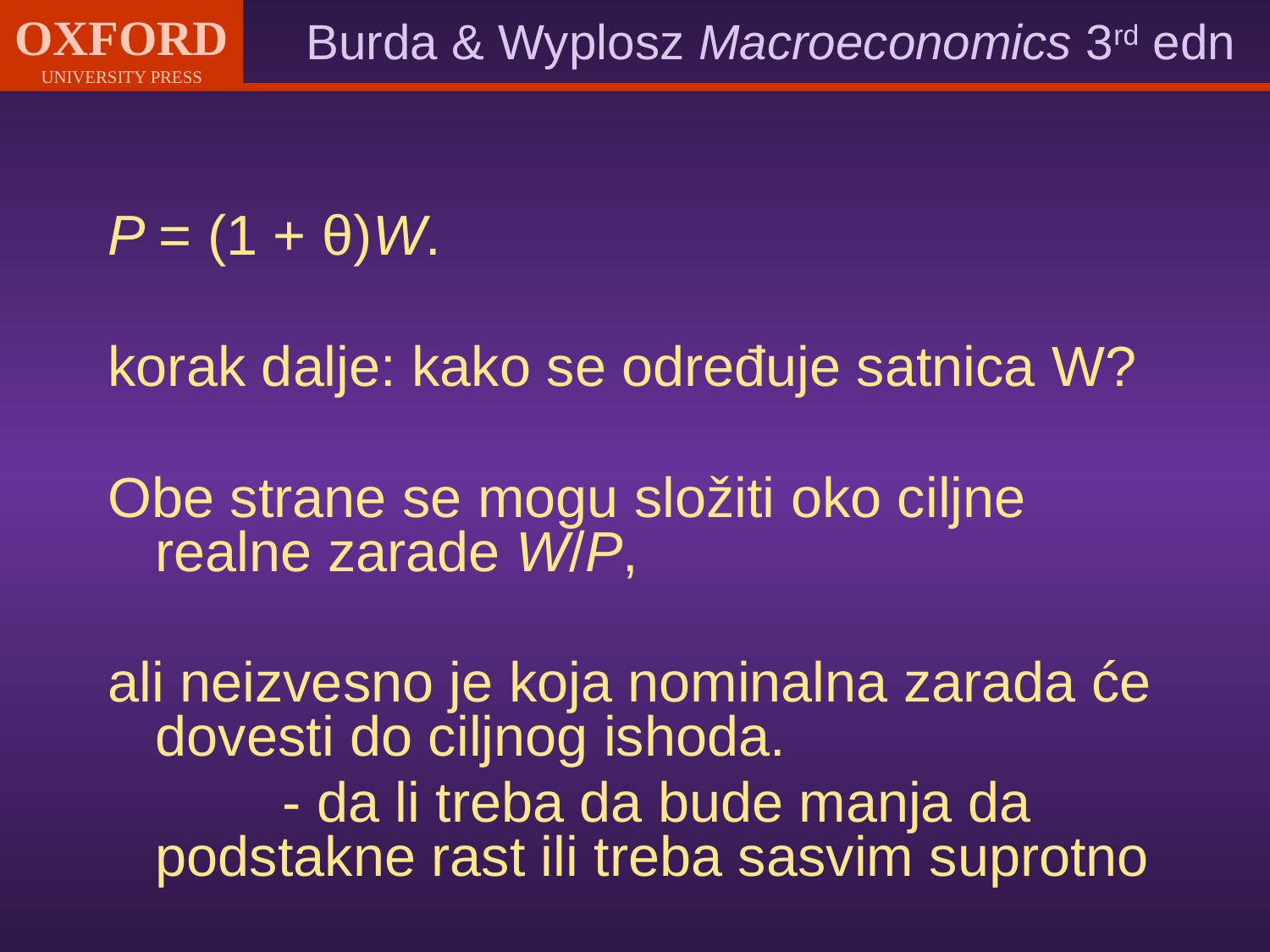

P = (1 + θ)W.

korak dalje: kako se određuje satnica W?

Obe strane se mogu složiti oko ciljne realne zarade W/P,

ali neizvesno je koja nominalna zarada će dovesti do ciljnog ishoda.
		- da li treba da bude manja da podstakne rast ili treba sasvim suprotno
#